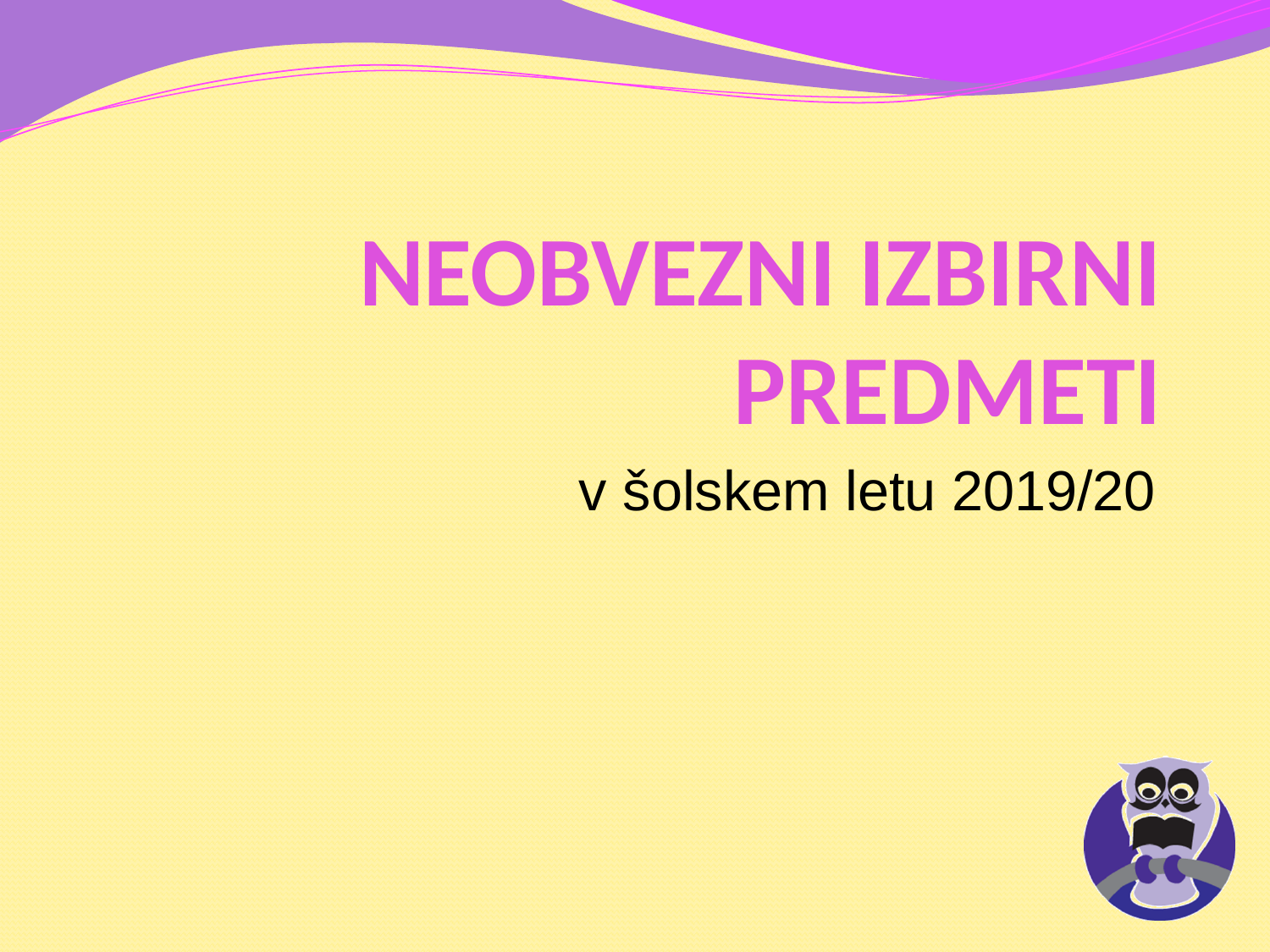

# NEOBVEZNI IZBIRNI PREDMETI
v šolskem letu 2019/20